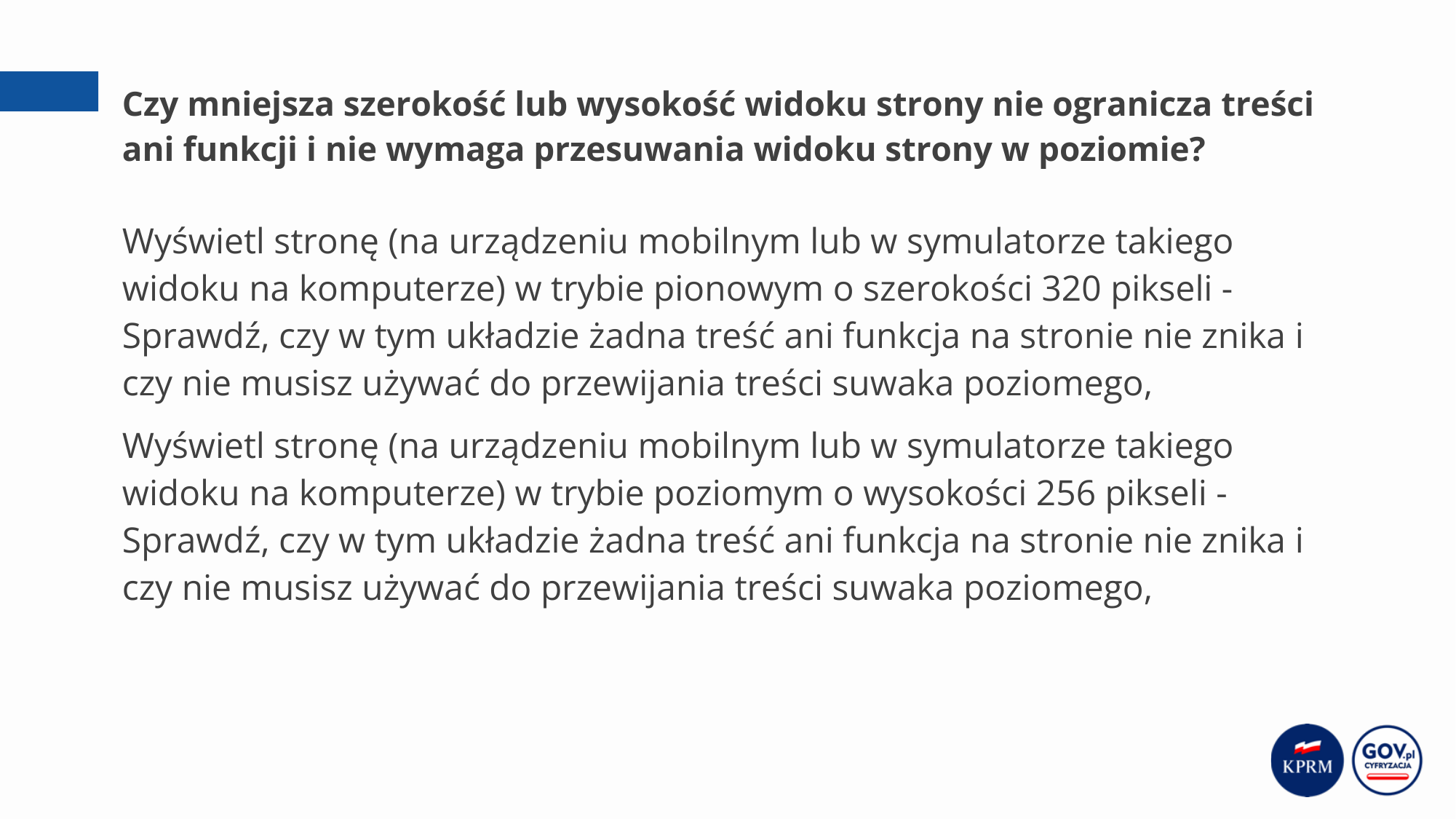

# Czy mniejsza szerokość lub wysokość widoku strony nie ogranicza treści ani funkcji i nie wymaga przesuwania widoku strony w poziomie?
Wyświetl stronę (na urządzeniu mobilnym lub w symulatorze takiego widoku na komputerze) w trybie pionowym o szerokości 320 pikseli - Sprawdź, czy w tym układzie żadna treść ani funkcja na stronie nie znika i czy nie musisz używać do przewijania treści suwaka poziomego,
Wyświetl stronę (na urządzeniu mobilnym lub w symulatorze takiego widoku na komputerze) w trybie poziomym o wysokości 256 pikseli - Sprawdź, czy w tym układzie żadna treść ani funkcja na stronie nie znika i czy nie musisz używać do przewijania treści suwaka poziomego,